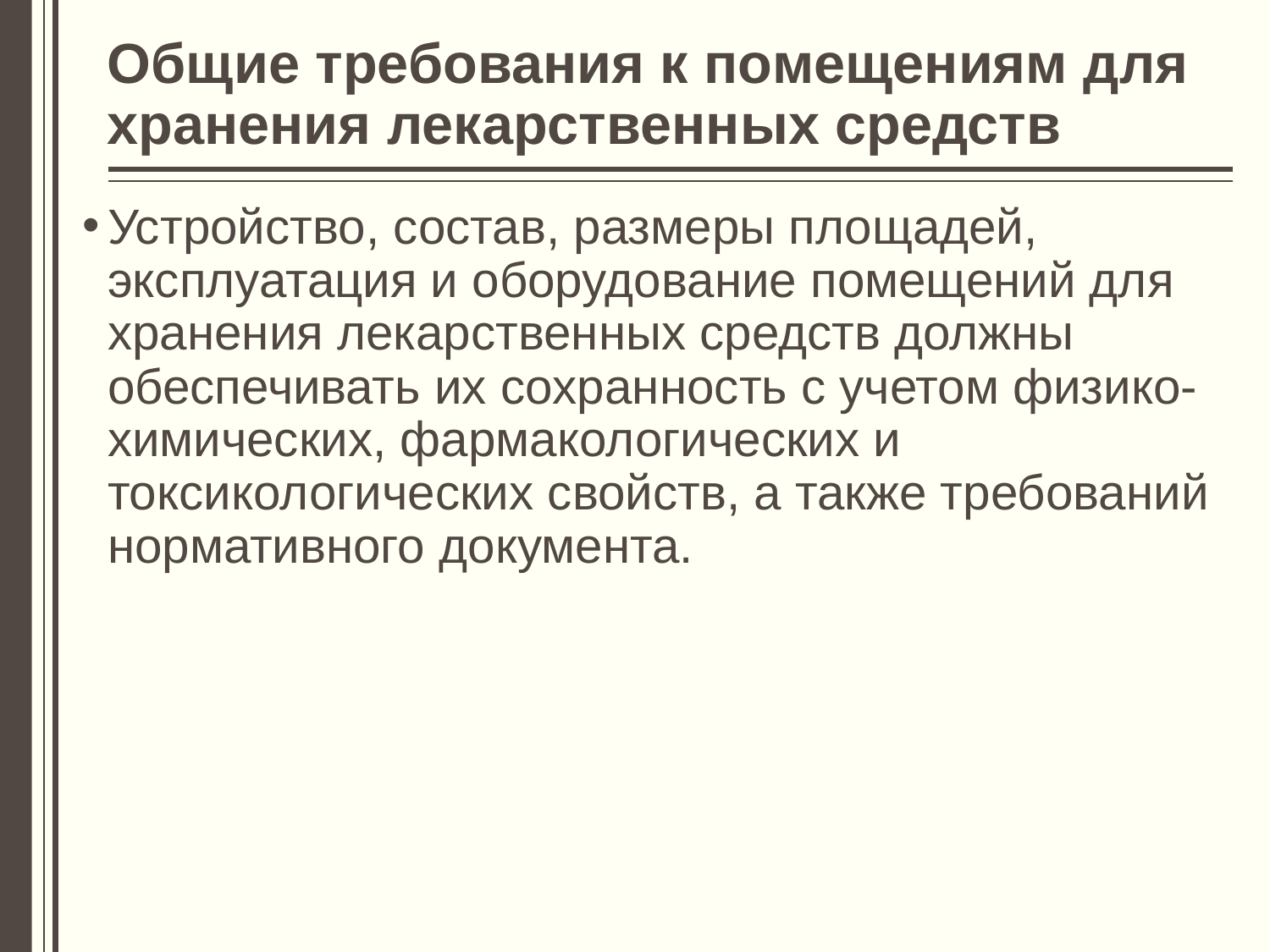

# Общие требования к помещениям для хранения лекарственных средств
Устройство, состав, размеры площадей, эксплуатация и оборудование помещений для хранения лекарственных средств должны обеспечивать их сохранность с учетом физико-химических, фармакологических и токсикологических свойств, а также требований нормативного документа.